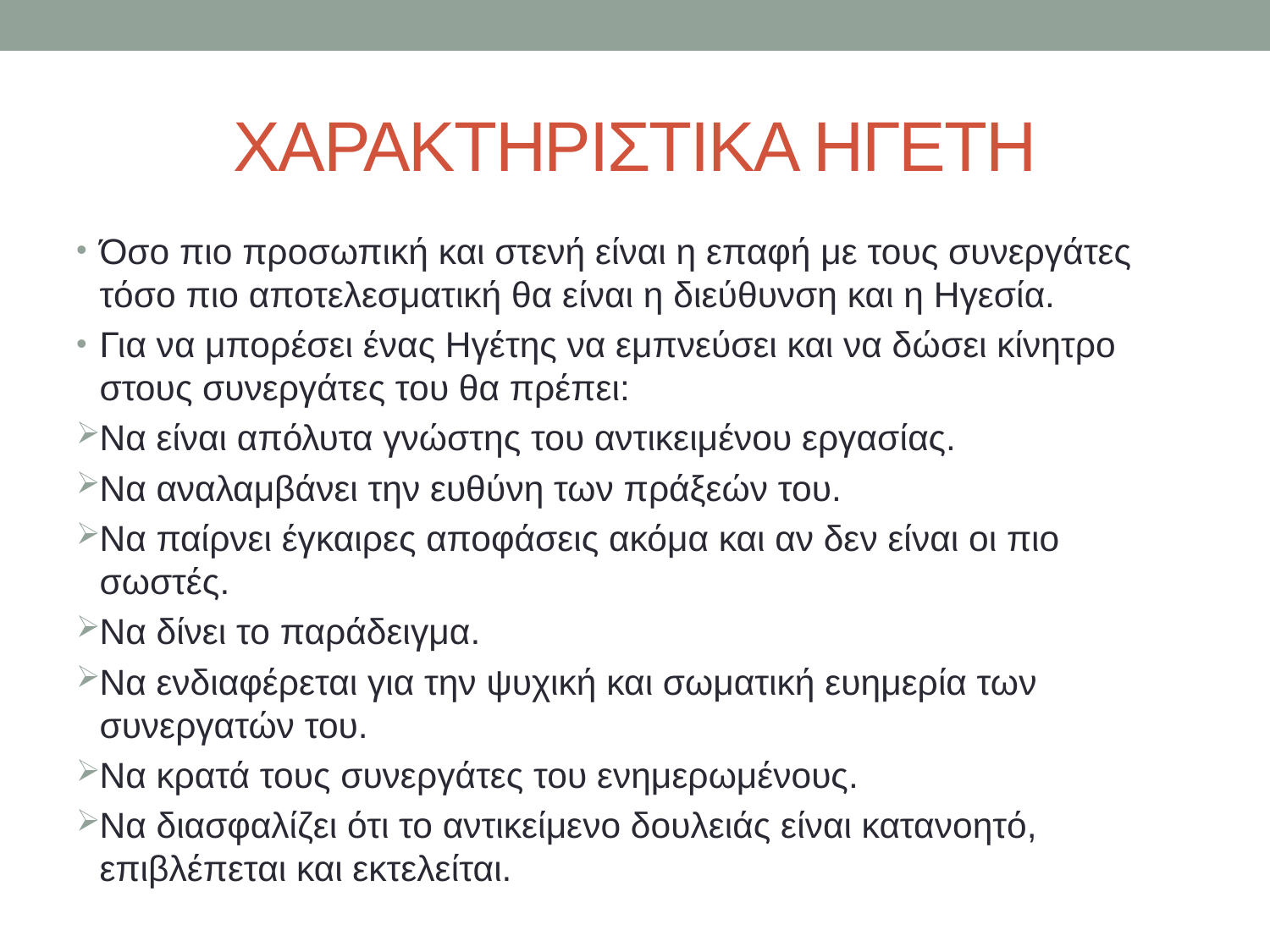

# ΧΑΡΑΚΤΗΡΙΣΤΙΚΑ ΗΓΕΤΗ
Όσο πιο προσωπική και στενή είναι η επαφή με τους συνεργάτες τόσο πιο αποτελεσματική θα είναι η διεύθυνση και η Ηγεσία.
Για να μπορέσει ένας Ηγέτης να εμπνεύσει και να δώσει κίνητρο στους συνεργάτες του θα πρέπει:
Να είναι απόλυτα γνώστης του αντικειμένου εργασίας.
Να αναλαμβάνει την ευθύνη των πράξεών του.
Να παίρνει έγκαιρες αποφάσεις ακόμα και αν δεν είναι οι πιο σωστές.
Να δίνει το παράδειγμα.
Να ενδιαφέρεται για την ψυχική και σωματική ευημερία των συνεργατών του.
Να κρατά τους συνεργάτες του ενημερωμένους.
Να διασφαλίζει ότι το αντικείμενο δουλειάς είναι κατανοητό, επιβλέπεται και εκτελείται.